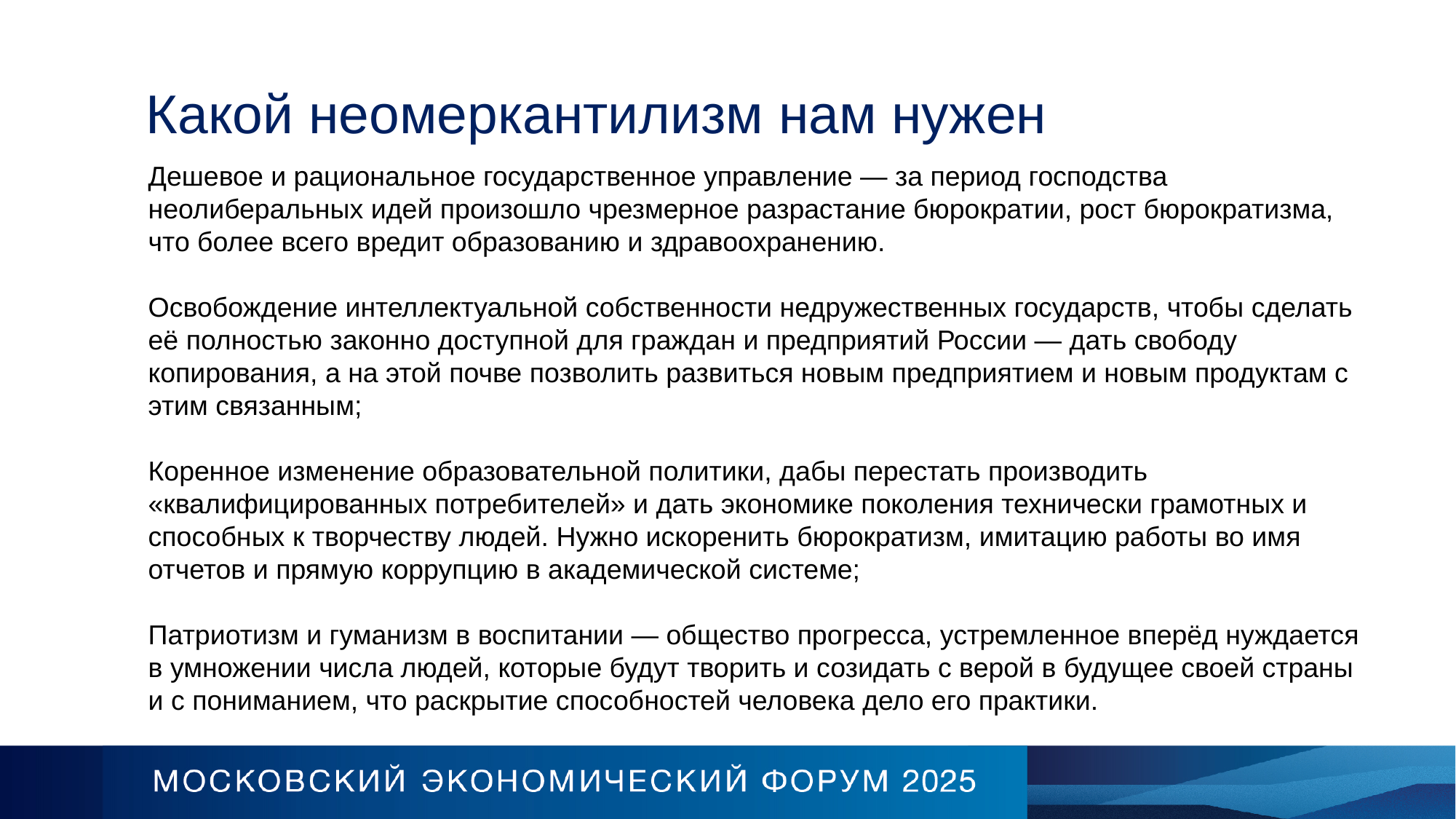

Какой неомеркантилизм нам нужен
Дешевое и рациональное государственное управление — за период господства неолиберальных идей произошло чрезмерное разрастание бюрократии, рост бюрократизма, что более всего вредит образованию и здравоохранению.

Освобождение интеллектуальной собственности недружественных государств, чтобы сделать её полностью законно доступной для граждан и предприятий России — дать свободу копирования, а на этой почве позволить развиться новым предприятием и новым продуктам с этим связанным;

Коренное изменение образовательной политики, дабы перестать производить «квалифицированных потребителей» и дать экономике поколения технически грамотных и способных к творчеству людей. Нужно искоренить бюрократизм, имитацию работы во имя отчетов и прямую коррупцию в академической системе;

Патриотизм и гуманизм в воспитании — общество прогресса, устремленное вперёд нуждается в умножении числа людей, которые будут творить и созидать с верой в будущее своей страны и с пониманием, что раскрытие способностей человека дело его практики.